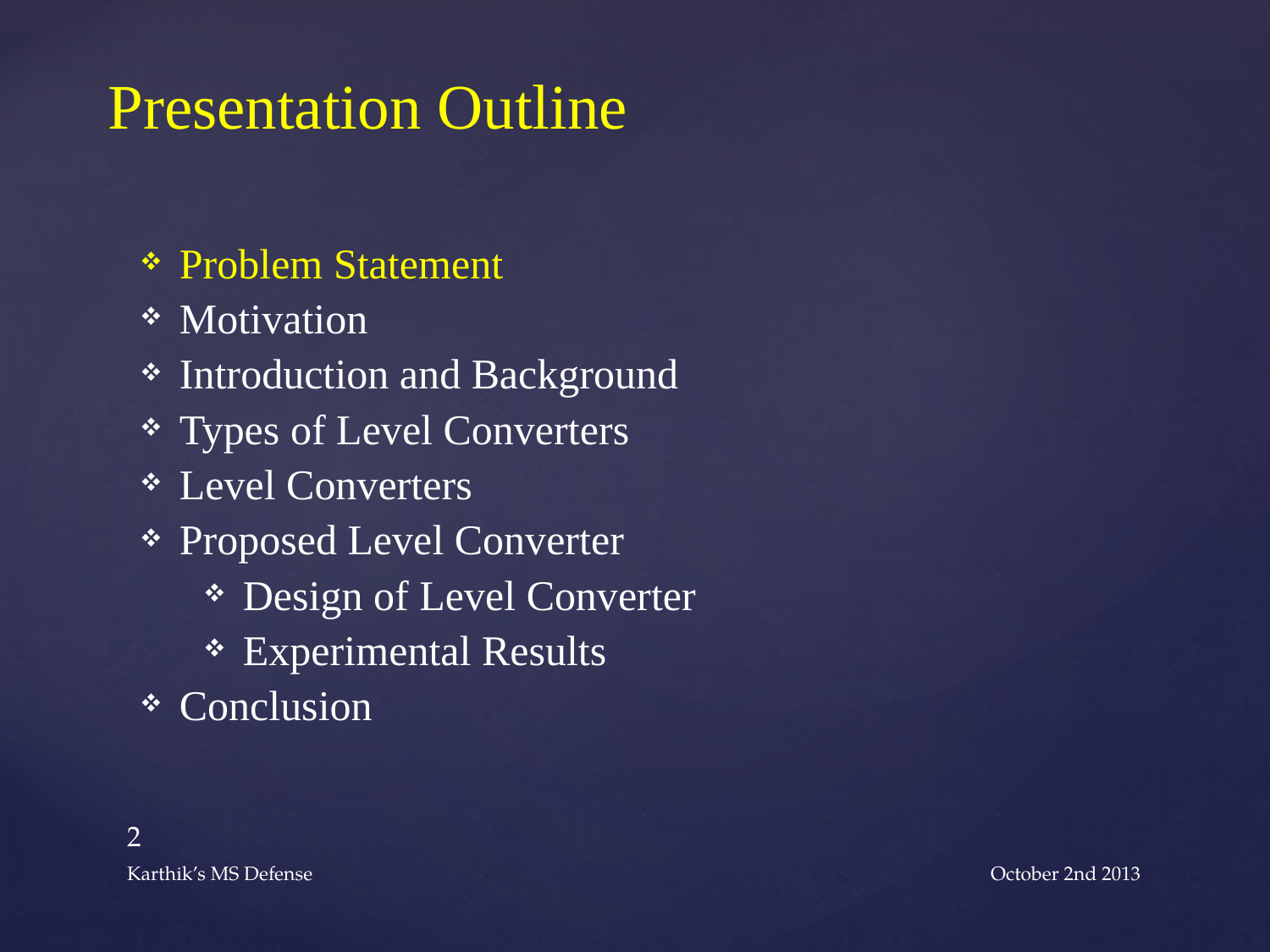

# Presentation Outline
Problem Statement
Motivation
Introduction and Background
Types of Level Converters
Level Converters
Proposed Level Converter
Design of Level Converter
Experimental Results
Conclusion

2
Karthik’s MS Defense
October 2nd 2013